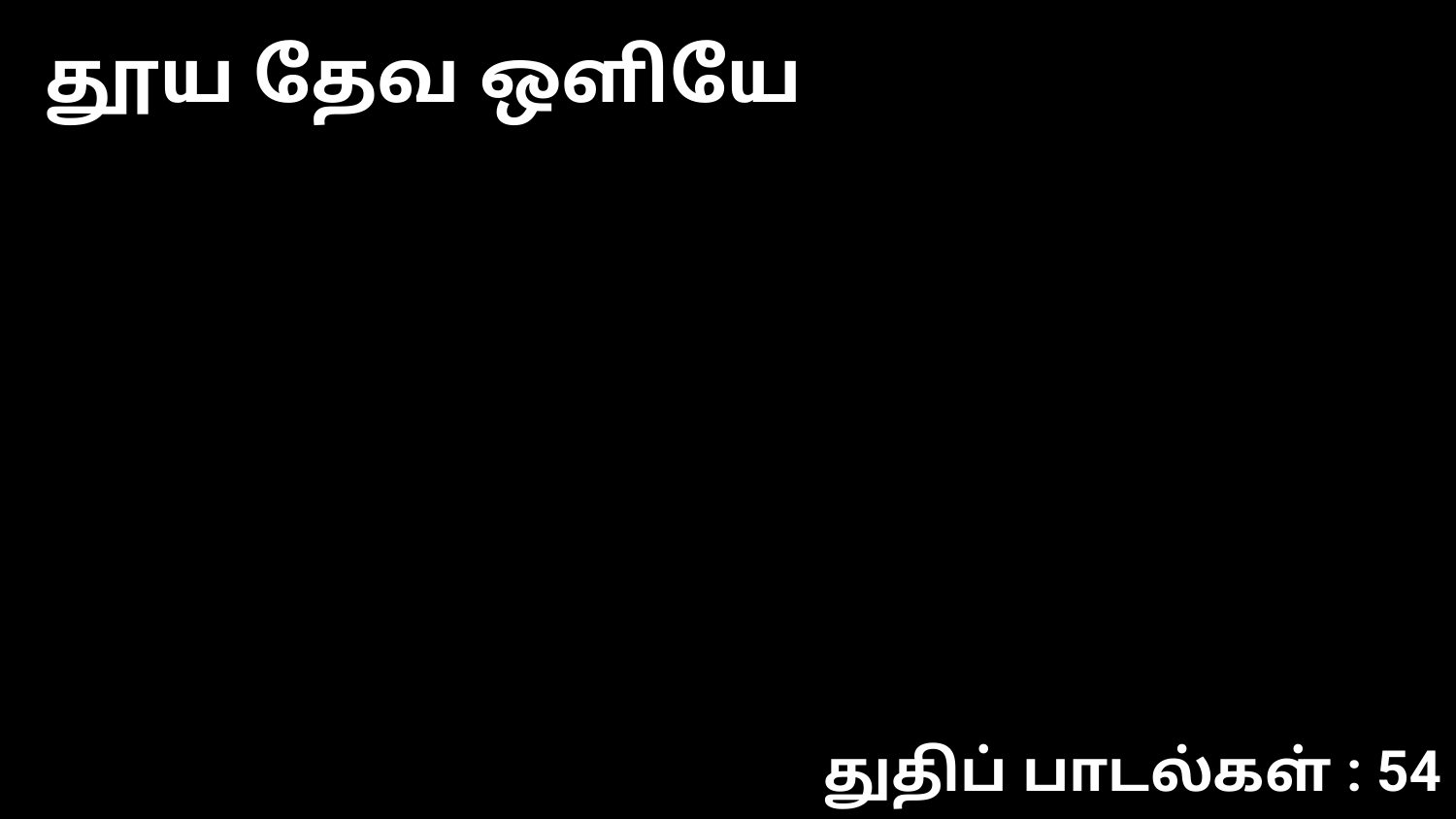

தூய தேவ ஒளியே
துதிப் பாடல்கள் : 54